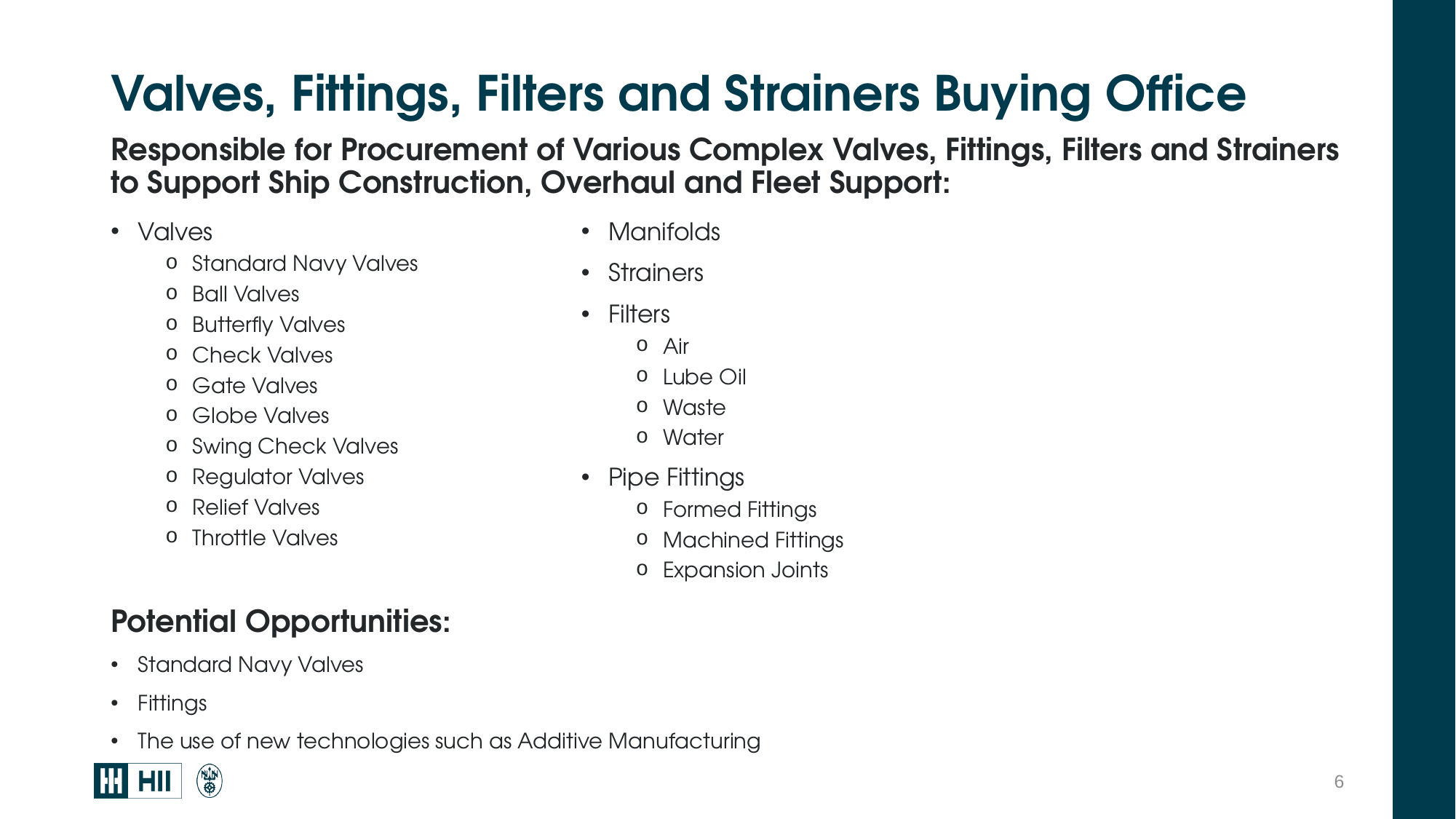

# Valves, Fittings, Filters and Strainers Buying Office
Responsible for Procurement of Various Complex Valves, Fittings, Filters and Strainers to Support Ship Construction, Overhaul and Fleet Support:
Valves
Standard Navy Valves
Ball Valves
Butterfly Valves
Check Valves
Gate Valves
Globe Valves
Swing Check Valves
Regulator Valves
Relief Valves
Throttle Valves

Potential Opportunities:
Standard Navy Valves
Fittings
The use of new technologies such as Additive Manufacturing
Manifolds
Strainers
Filters
Air
Lube Oil
Waste
Water
Pipe Fittings
Formed Fittings
Machined Fittings
Expansion Joints

6